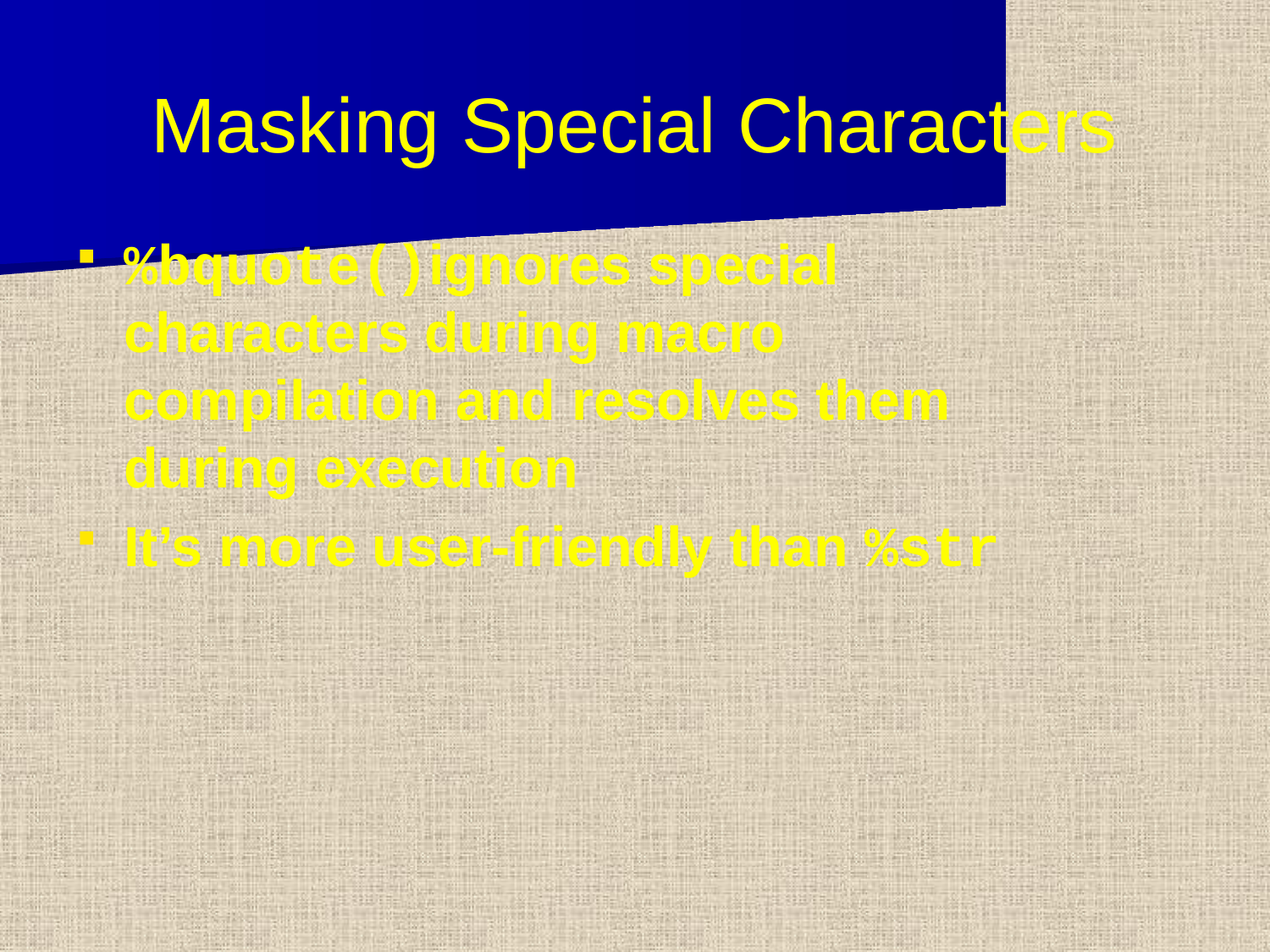

# Masking Special Characters
%bquote()ignores special characters during macro compilation and resolves them during execution
It’s more user-friendly than %str